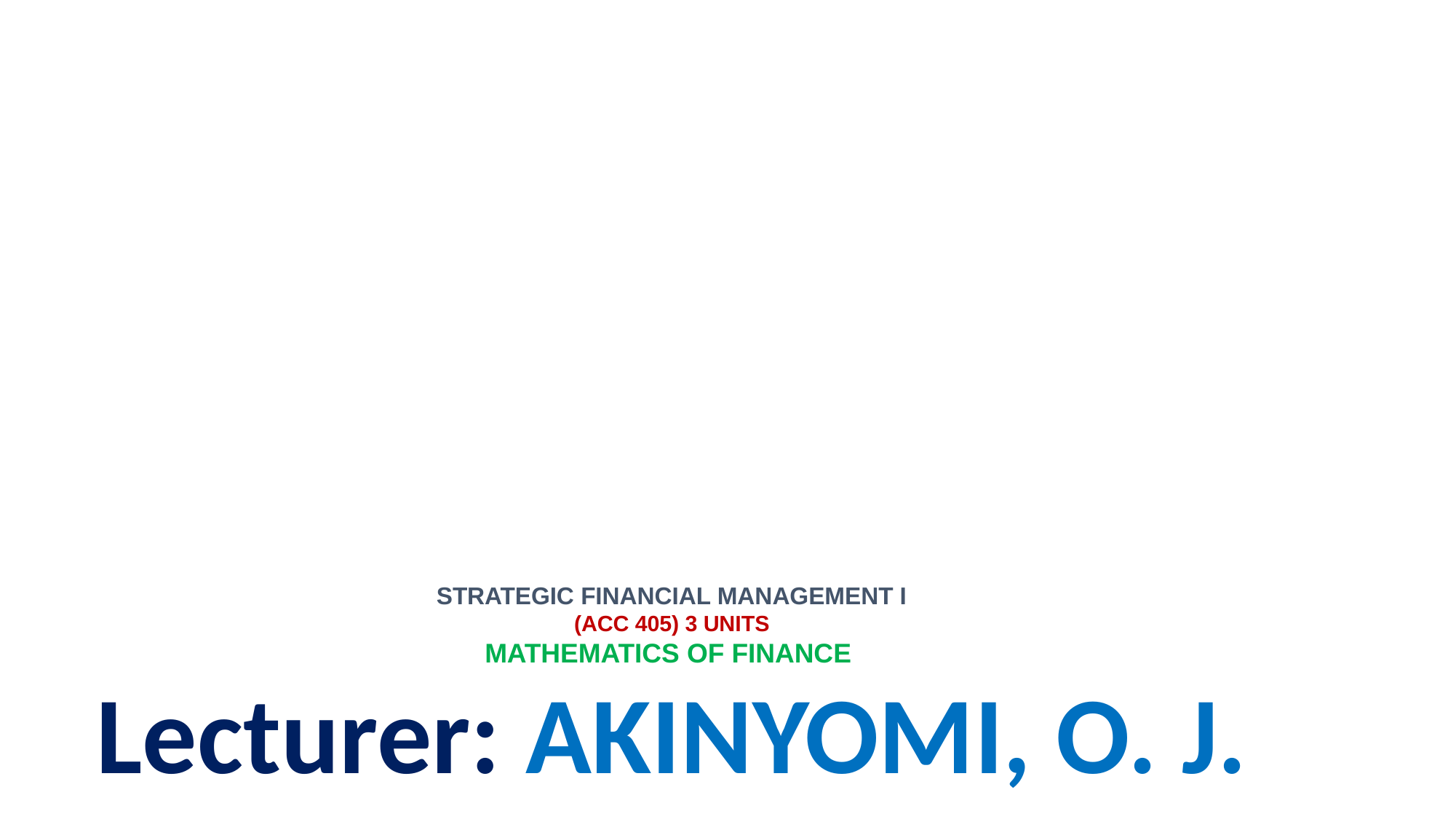

# STRATEGIC FINANCIAL MANAGEMENT I (ACC 405) 3 UNITS MATHEMATICS OF FINANCE
Lecturer: AKINYOMI, O. J.